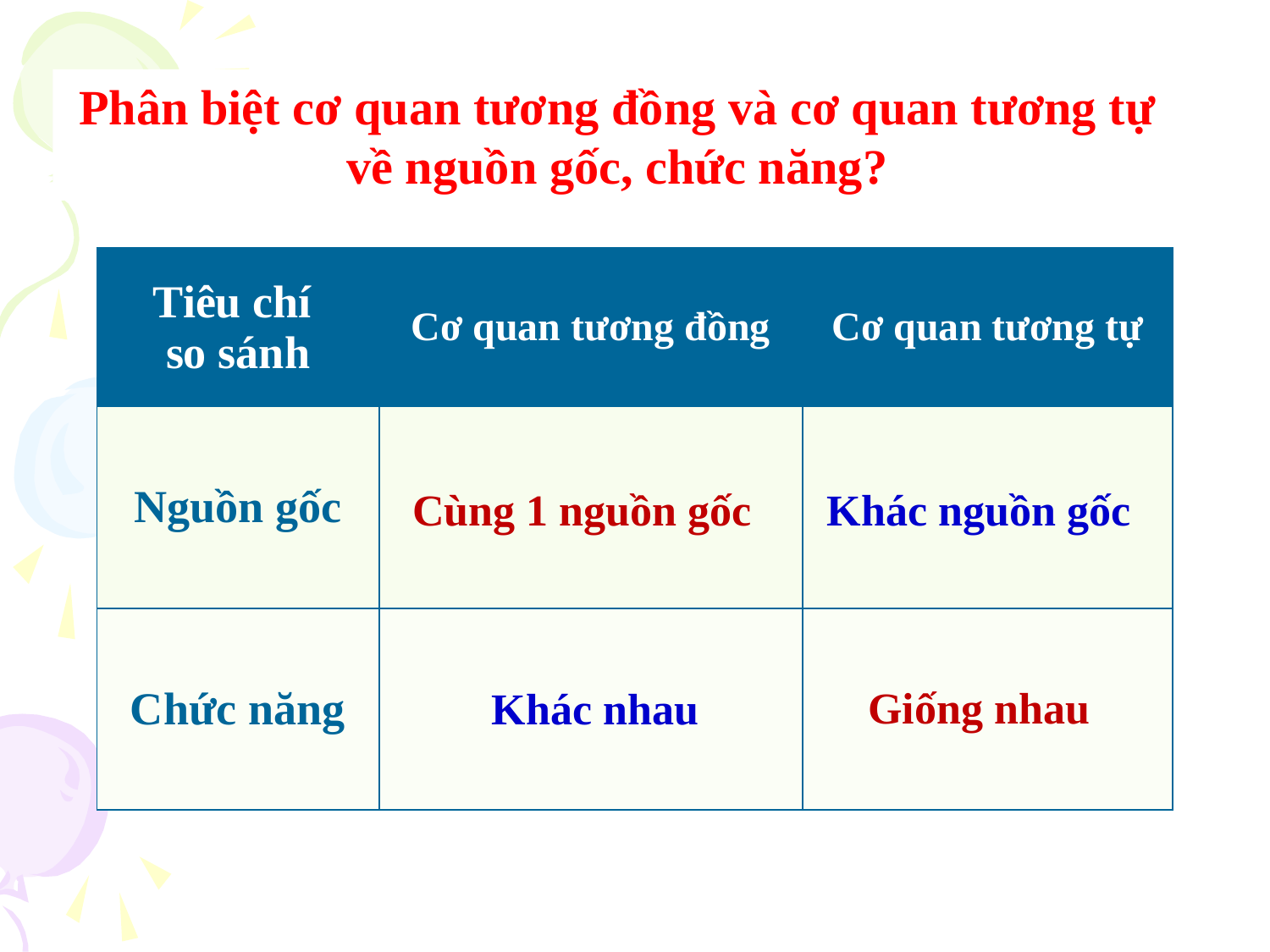

Phân biệt cơ quan tương đồng và cơ quan tương tự về nguồn gốc, chức năng?
| Tiêu chí so sánh | Cơ quan tương đồng | Cơ quan tương tự |
| --- | --- | --- |
| Nguồn gốc |  |  |
| Chức năng |  |  |
Cùng 1 nguồn gốc
Khác nguồn gốc
26
Giống nhau
Khác nhau